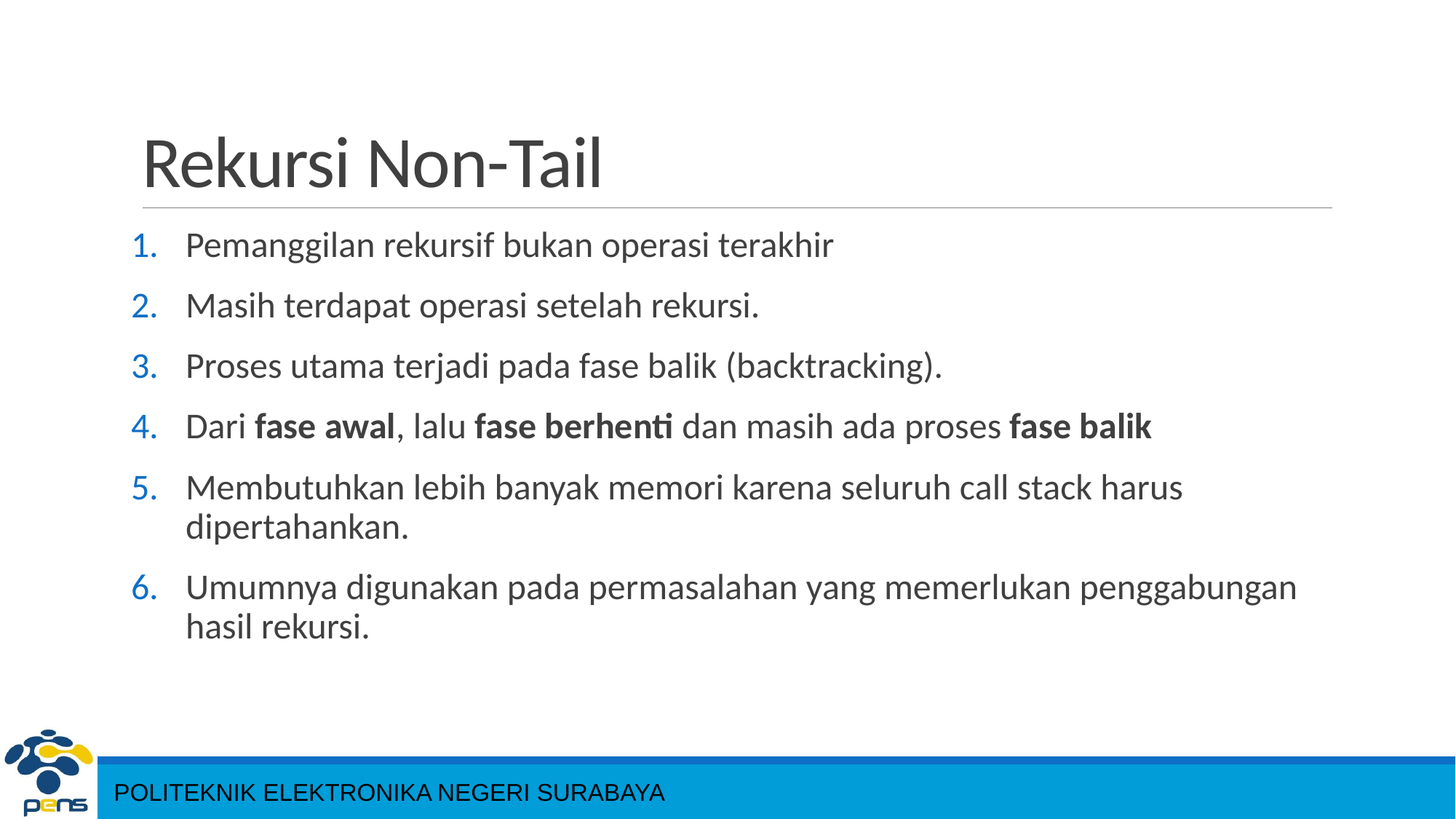

# Rekursi Non-Tail
Pemanggilan rekursif bukan operasi terakhir
Masih terdapat operasi setelah rekursi.
Proses utama terjadi pada fase balik (backtracking).
Dari fase awal, lalu fase berhenti dan masih ada proses fase balik
Membutuhkan lebih banyak memori karena seluruh call stack harus dipertahankan.
Umumnya digunakan pada permasalahan yang memerlukan penggabungan hasil rekursi.